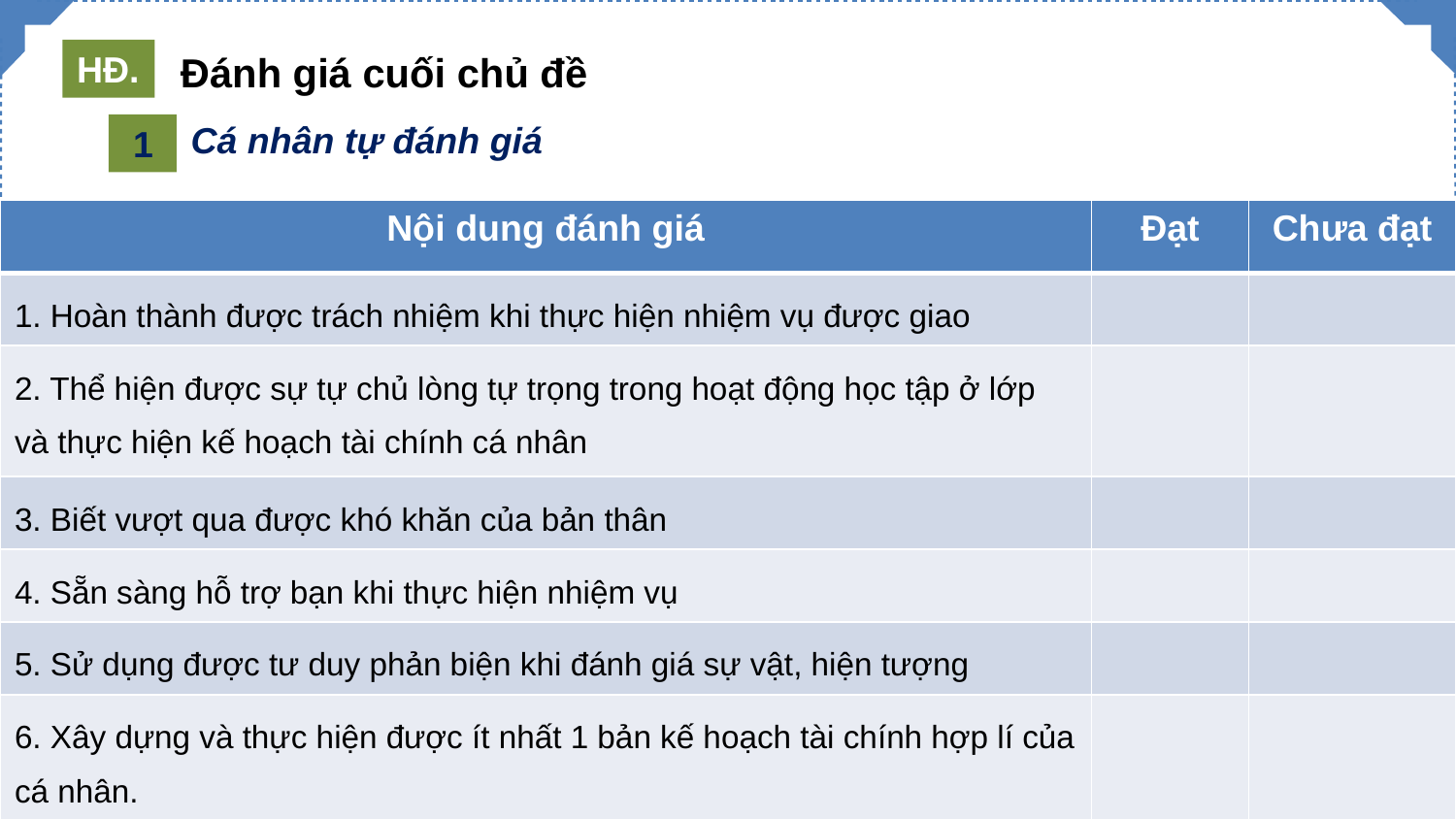

HĐ.
Đánh giá cuối chủ đề
Cá nhân tự đánh giá
 1
| Nội dung đánh giá | Đạt | Chưa đạt |
| --- | --- | --- |
| 1. Hoàn thành được trách nhiệm khi thực hiện nhiệm vụ được giao |  |  |
| 2. Thể hiện được sự tự chủ lòng tự trọng trong hoạt động học tập ở lớp và thực hiện kế hoạch tài chính cá nhân |  |  |
| 3. Biết vượt qua được khó khăn của bản thân |  |  |
| 4. Sẵn sàng hỗ trợ bạn khi thực hiện nhiệm vụ |  |  |
| 5. Sử dụng được tư duy phản biện khi đánh giá sự vật, hiện tượng |  |  |
| 6. Xây dựng và thực hiện được ít nhất 1 bản kế hoạch tài chính hợp lí của cá nhân. |  |  |